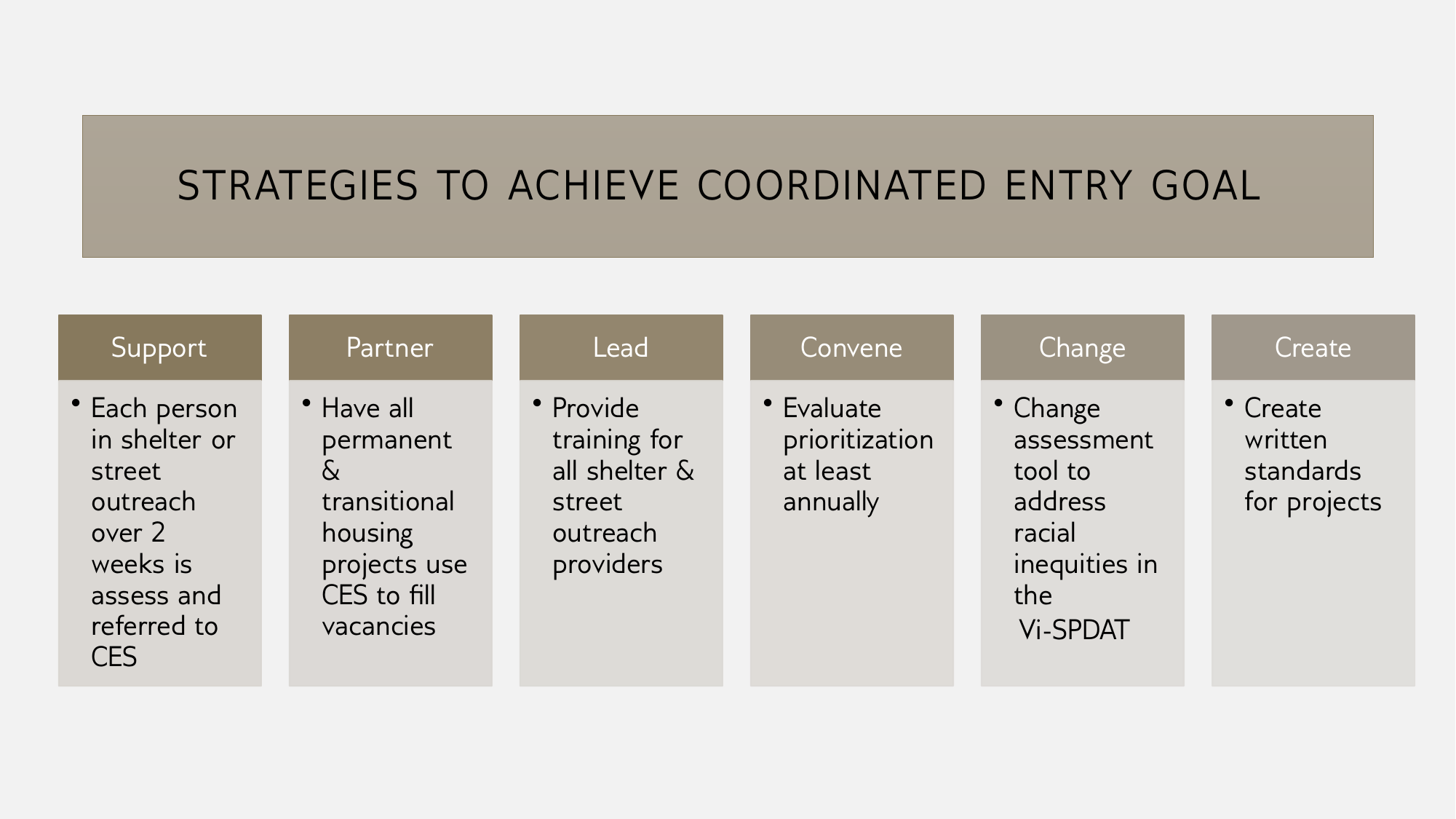

# Strategies to Achieve COORDINATED ENTRY Goal
Support
Each person in shelter or street outreach over 2 weeks is assess and referred to CES
Partner
Have all permanent & transitional housing projects use CES to fill vacancies
Lead
Provide training for all shelter & street outreach providers
Convene
Evaluate prioritization at least annually
Change
Change assessment tool to address racial inequities in the
   Vi-SPDAT
Create
Create written standards for projects